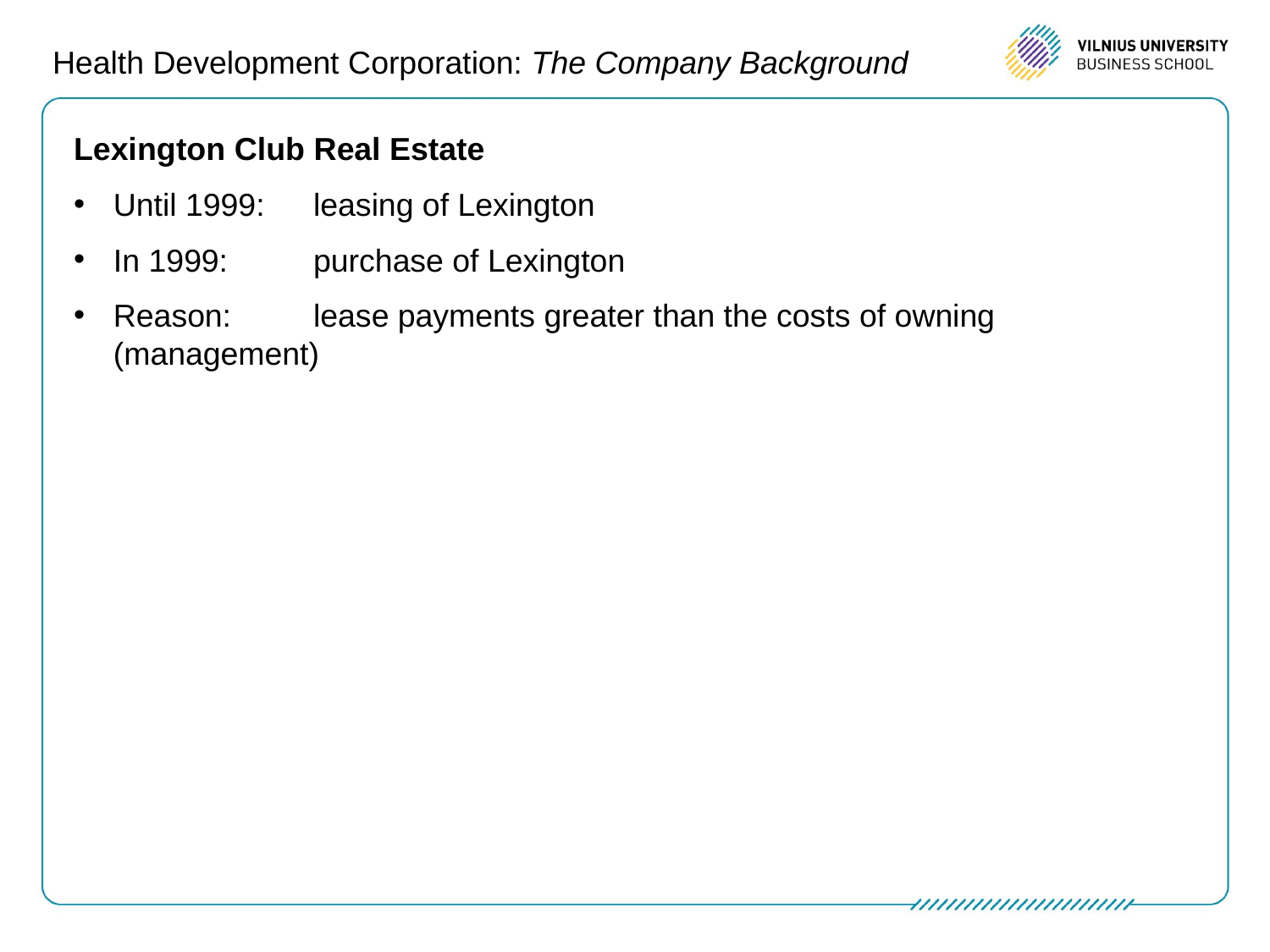

# Health Development Corporation: The Company Background
Lexington Club Real Estate
Until 1999:	leasing of Lexington
In 1999: 	purchase of Lexington
Reason:	lease payments greater than the costs of owning (management)